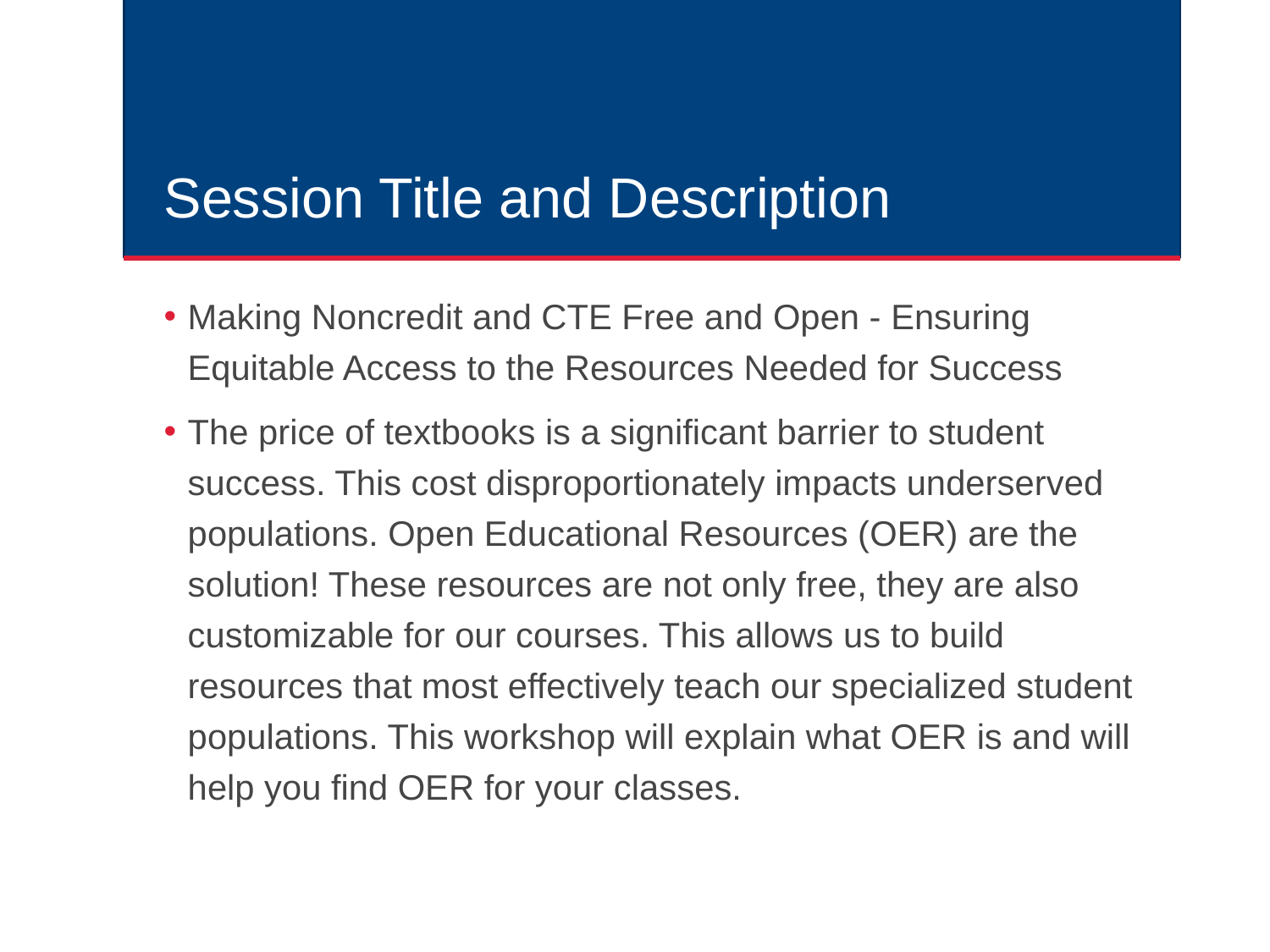

# Session Title and Description
Making Noncredit and CTE Free and Open - Ensuring Equitable Access to the Resources Needed for Success
The price of textbooks is a significant barrier to student success. This cost disproportionately impacts underserved populations. Open Educational Resources (OER) are the solution! These resources are not only free, they are also customizable for our courses. This allows us to build resources that most effectively teach our specialized student populations. This workshop will explain what OER is and will help you find OER for your classes.